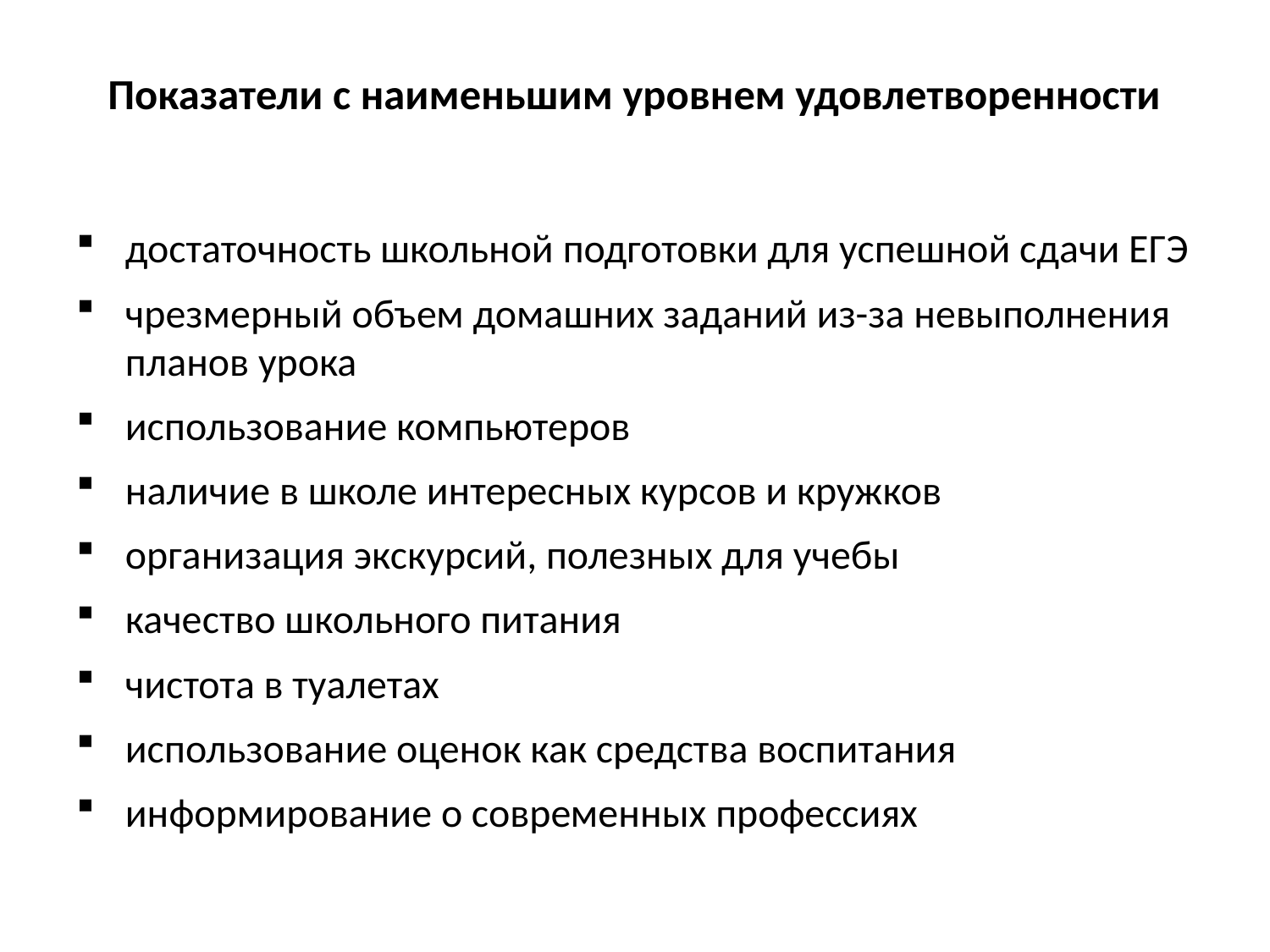

# Показатели с наименьшим уровнем удовлетворенности
достаточность школьной подготовки для успешной сдачи ЕГЭ
чрезмерный объем домашних заданий из-за невыполнения планов урока
использование компьютеров
наличие в школе интересных курсов и кружков
организация экскурсий, полезных для учебы
качество школьного питания
чистота в туалетах
использование оценок как средства воспитания
информирование о современных профессиях